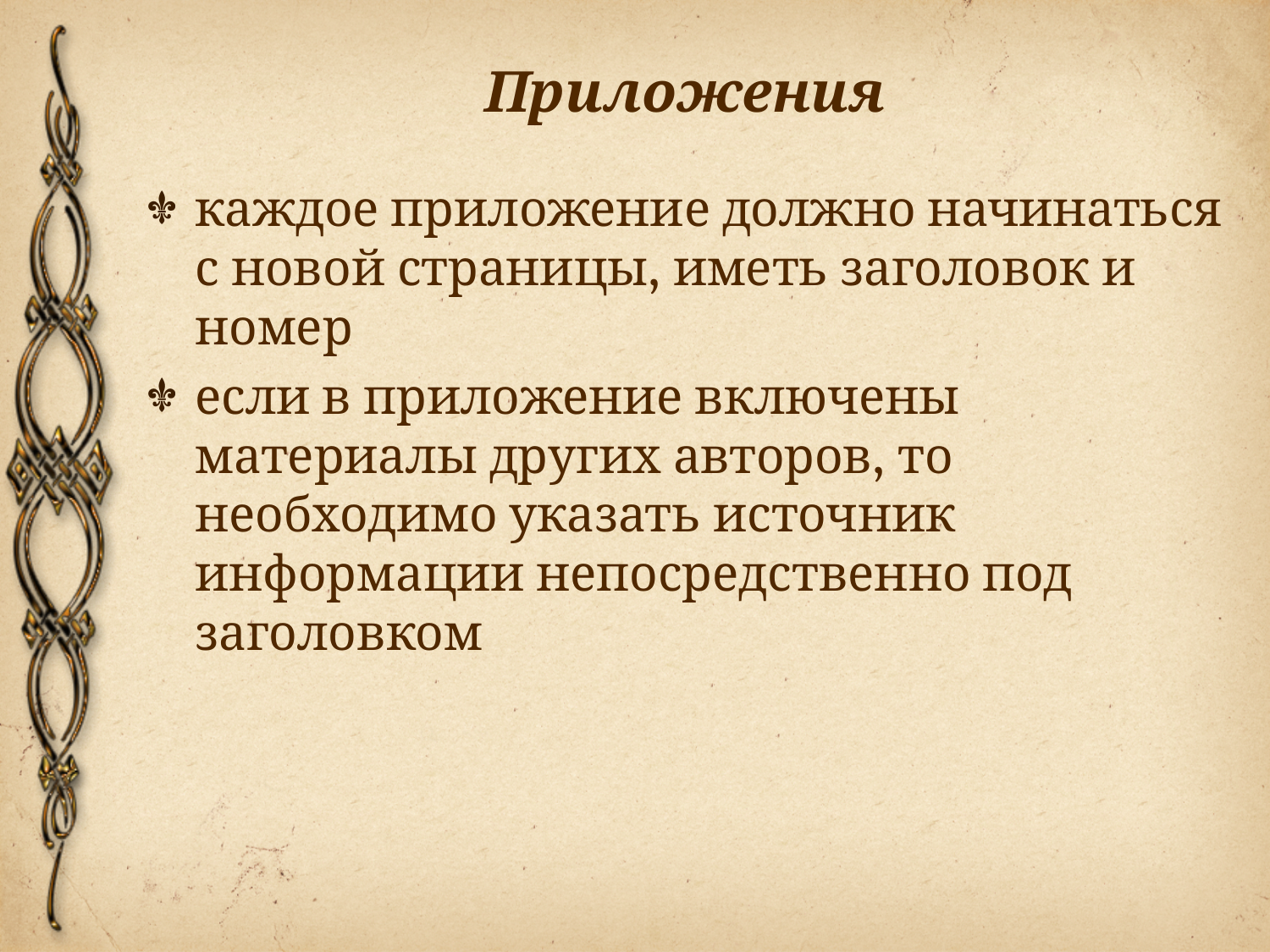

# Приложения
каждое приложение должно начинаться с новой страницы, иметь заголовок и номер
если в приложение включены материалы других авторов, то необходимо указать источник информации непосредственно под заголовком